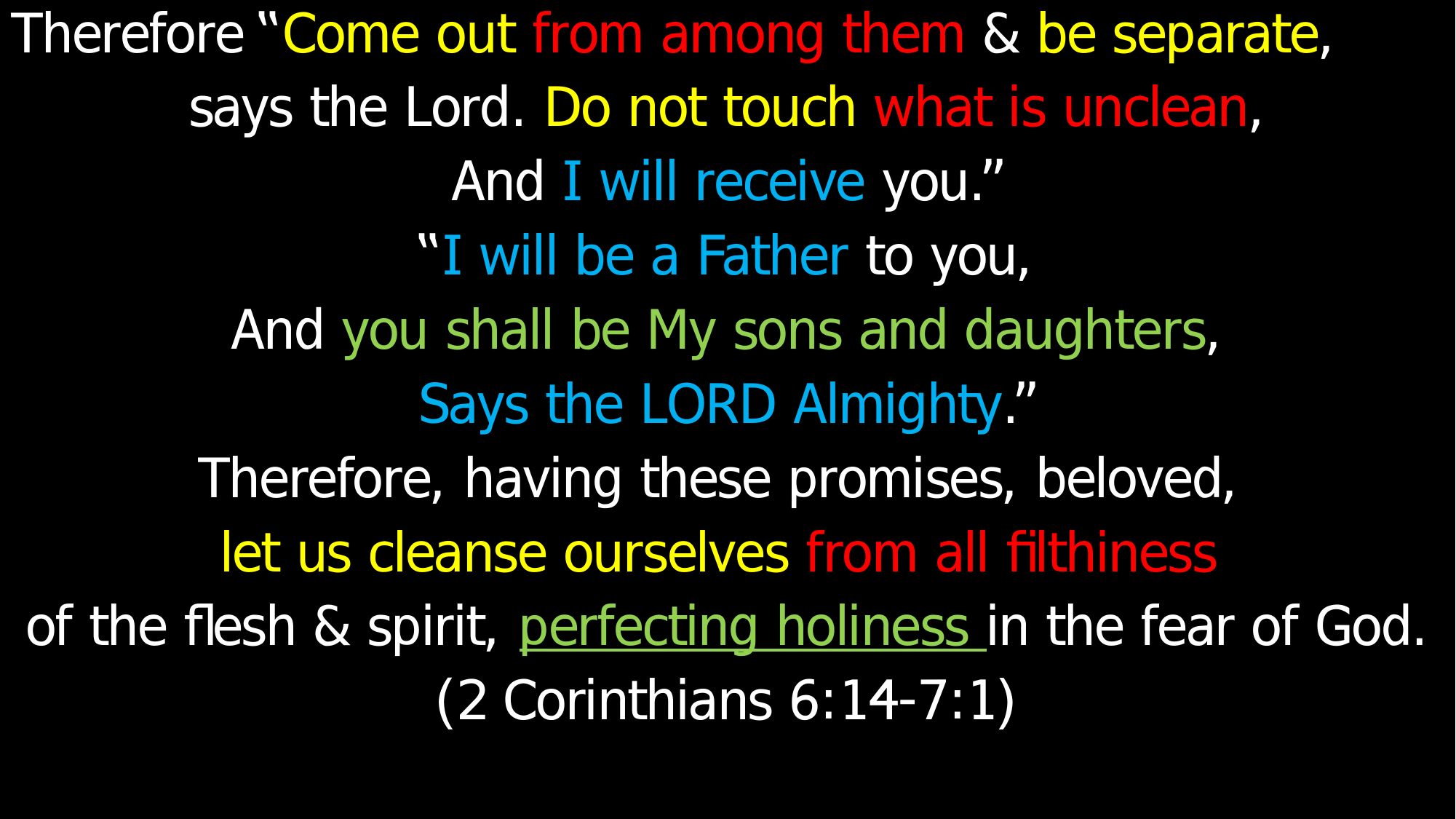

Therefore “Come out from among them & be separate,
says the Lord. Do not touch what is unclean,
And I will receive you.”
“I will be a Father to you,
And you shall be My sons and daughters,
Says the Lord Almighty.”
Therefore, having these promises, beloved,
let us cleanse ourselves from all filthiness
of the flesh & spirit, perfecting holiness in the fear of God.
(2 Corinthians 6:14-7:1)